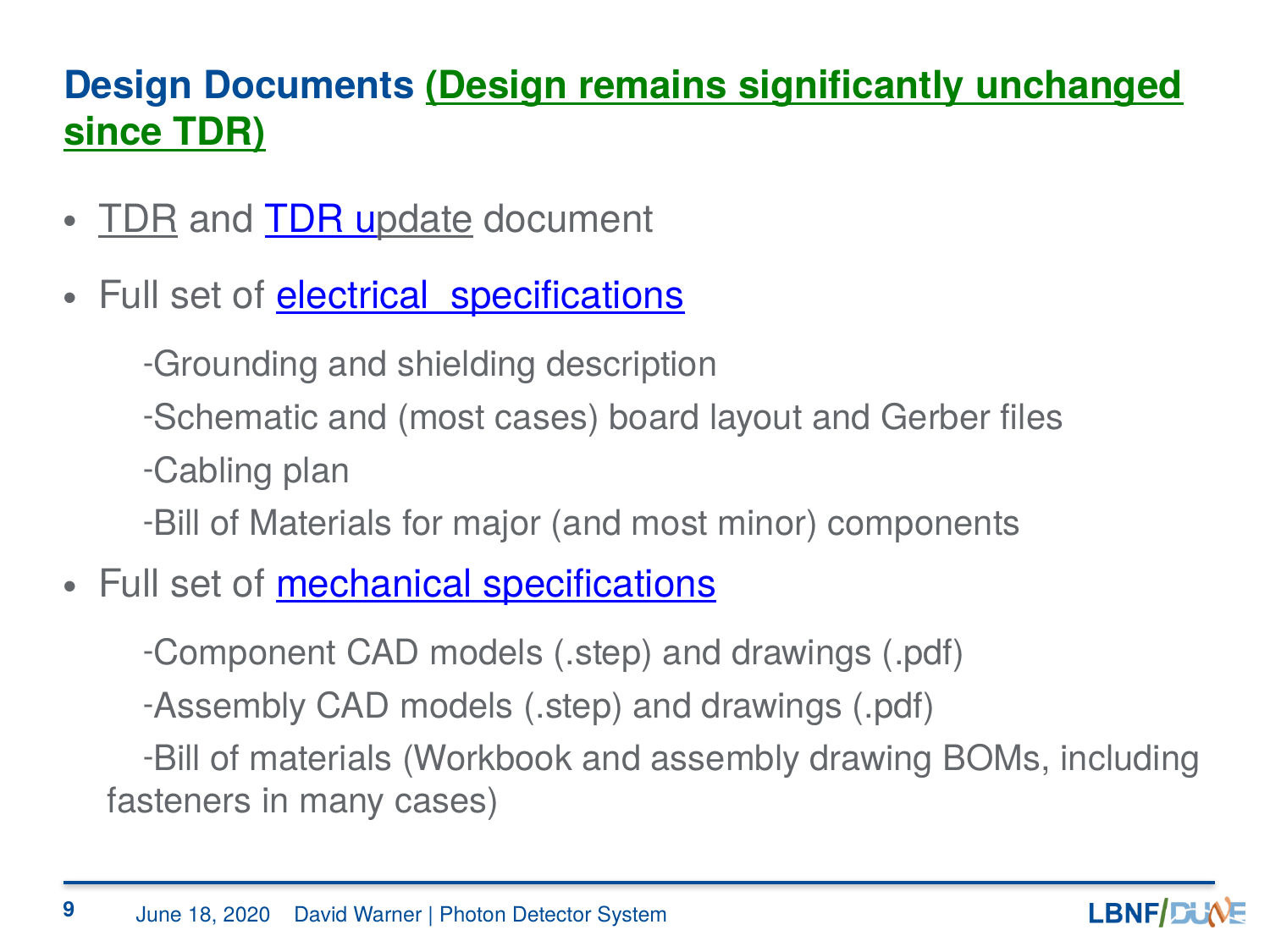

# Design Documents (Design remains significantly unchanged since TDR)
TDR and TDR update document
Full set of electrical  specifications
Grounding and shielding description
Schematic and (most cases) board layout and Gerber files
Cabling plan
Bill of Materials for major (and most minor) components
Full set of mechanical specifications
Component CAD models (.step) and drawings (.pdf)
Assembly CAD models (.step) and drawings (.pdf)
Bill of materials (Workbook and assembly drawing BOMs, including fasteners in many cases)
9
June 18, 2020
David Warner | Photon Detector System